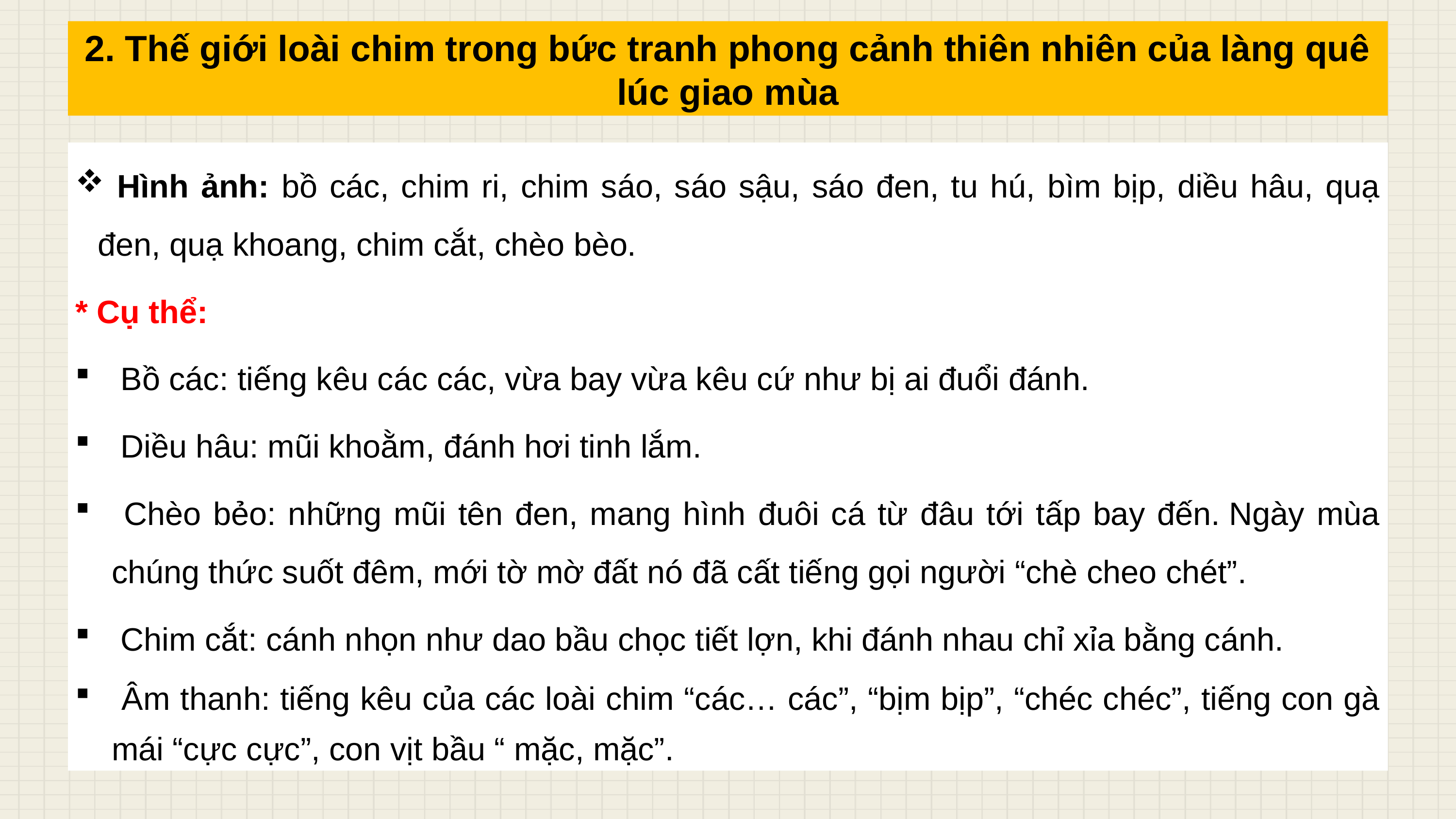

2. Thế giới loài chim trong bức tranh phong cảnh thiên nhiên của làng quê lúc giao mùa
 Hình ảnh: bồ các, chim ri, chim sáo, sáo sậu, sáo đen, tu hú, bìm bịp, diều hâu, quạ đen, quạ khoang, chim cắt, chèo bèo.
* Cụ thể:
 Bồ các: tiếng kêu các các, vừa bay vừa kêu cứ như bị ai đuổi đánh.
 Diều hâu: mũi khoằm, đánh hơi tinh lắm.
 Chèo bẻo: những mũi tên đen, mang hình đuôi cá từ đâu tới tấp bay đến. Ngày mùa chúng thức suốt đêm, mới tờ mờ đất nó đã cất tiếng gọi người “chè cheo chét”.
 Chim cắt: cánh nhọn như dao bầu chọc tiết lợn, khi đánh nhau chỉ xỉa bằng cánh.
 Âm thanh: tiếng kêu của các loài chim “các… các”, “bịm bịp”, “chéc chéc”, tiếng con gà mái “cực cực”, con vịt bầu “ mặc, mặc”.